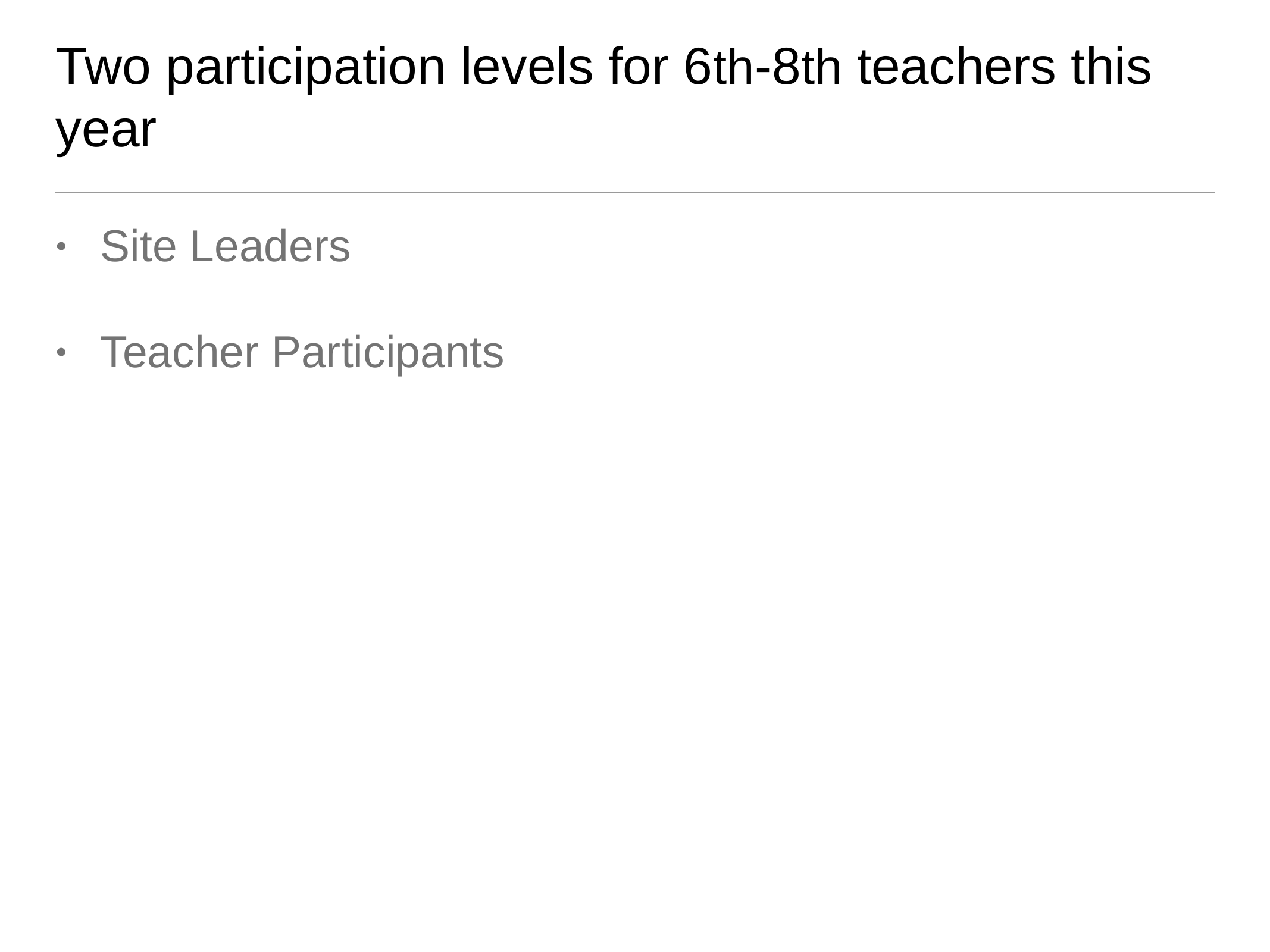

# Two participation levels for 6th-8th teachers this year
Site Leaders
Teacher Participants